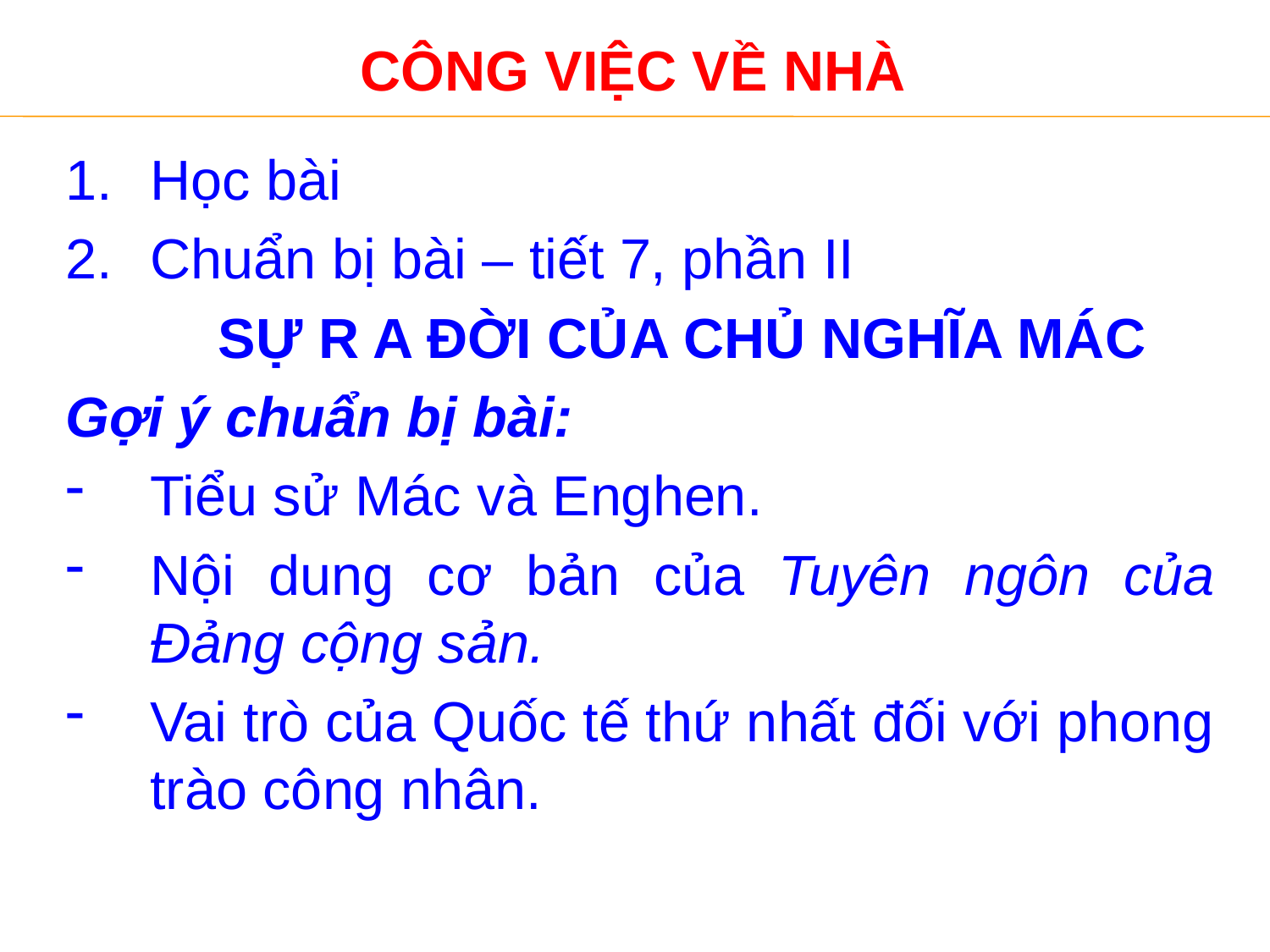

# CÔNG VIỆC VỀ NHÀ

Học bài
Chuẩn bị bài – tiết 7, phần II
	SỰ R A ĐỜI CỦA CHỦ NGHĨA MÁC
Gợi ý chuẩn bị bài:
Tiểu sử Mác và Enghen.
Nội dung cơ bản của Tuyên ngôn của Đảng cộng sản.
Vai trò của Quốc tế thứ nhất đối với phong trào công nhân.